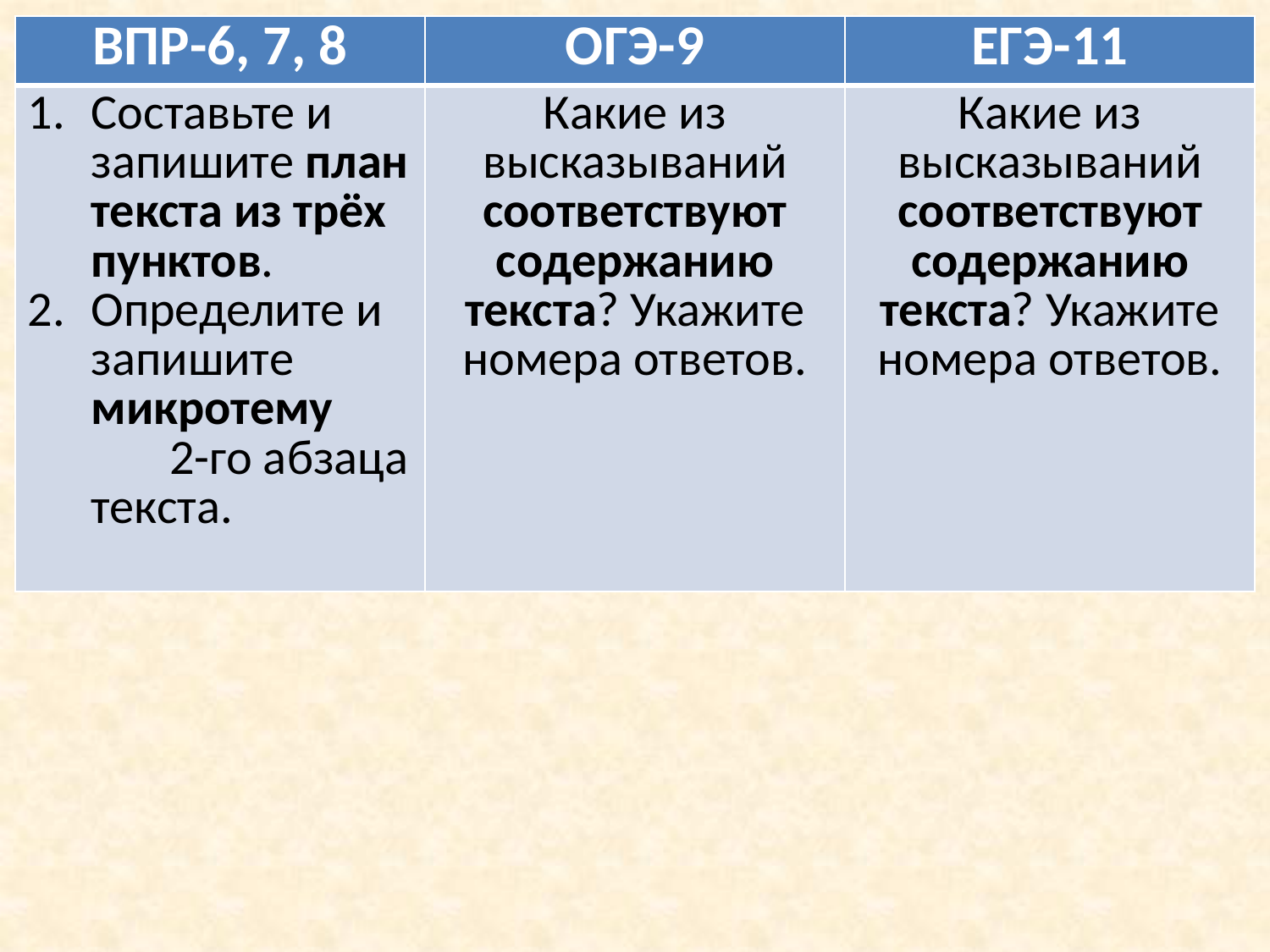

| ВПР-6, 7, 8 | ОГЭ-9 | ЕГЭ-11 |
| --- | --- | --- |
| Составьте и запишите план текста из трёх пунктов. Определите и запишите микротему 2-го абзаца текста. | Какие из высказываний соответствуют содержанию текста? Укажите номера ответов. | Какие из высказываний соответствуют содержанию текста? Укажите номера ответов. |